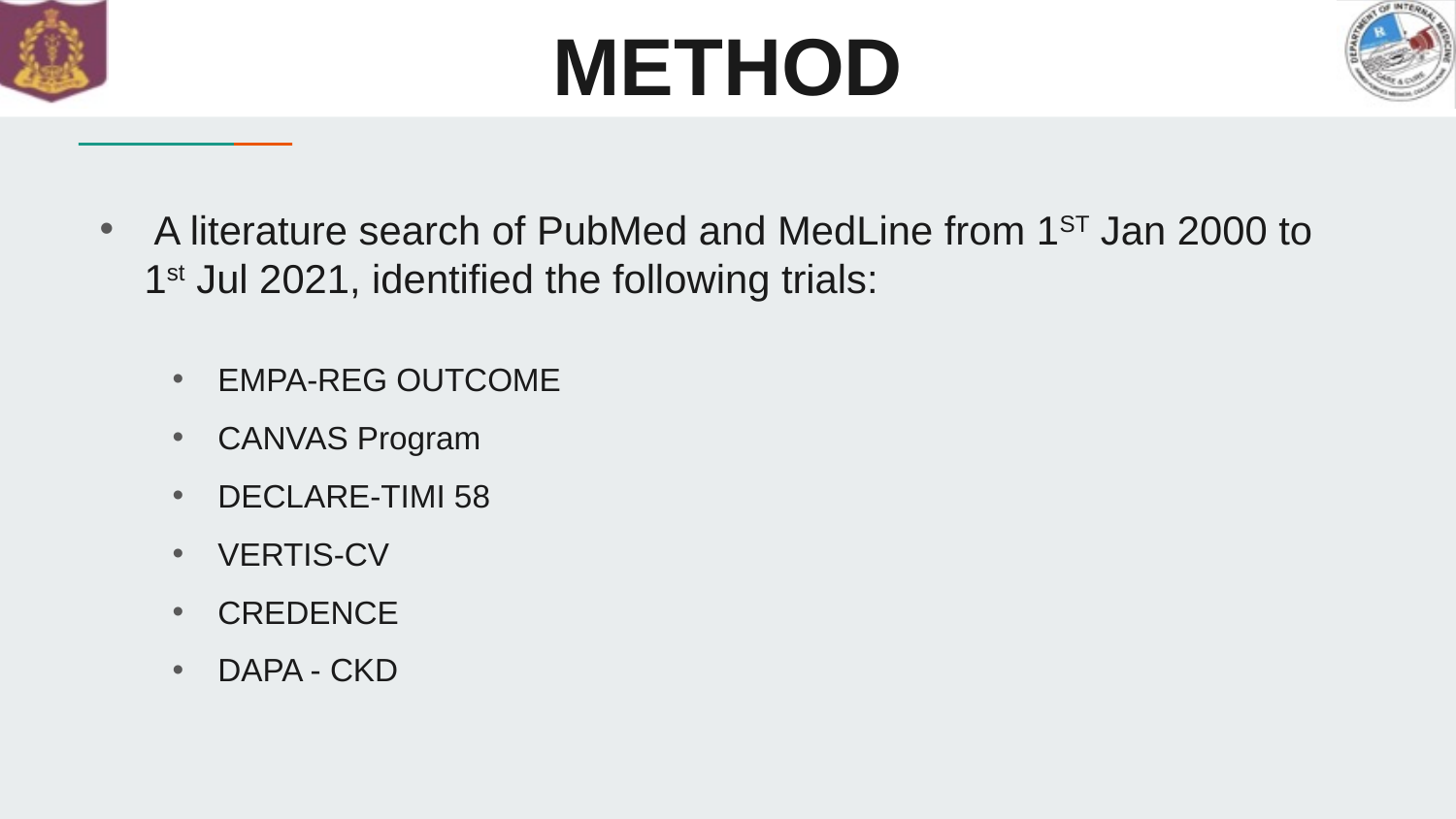

# METHOD
A literature search of PubMed and MedLine from 1ST Jan 2000 to
    1st Jul 2021, identified the following trials:

EMPA-REG OUTCOME
CANVAS Program
DECLARE-TIMI 58
VERTIS-CV
CREDENCE
DAPA - CKD